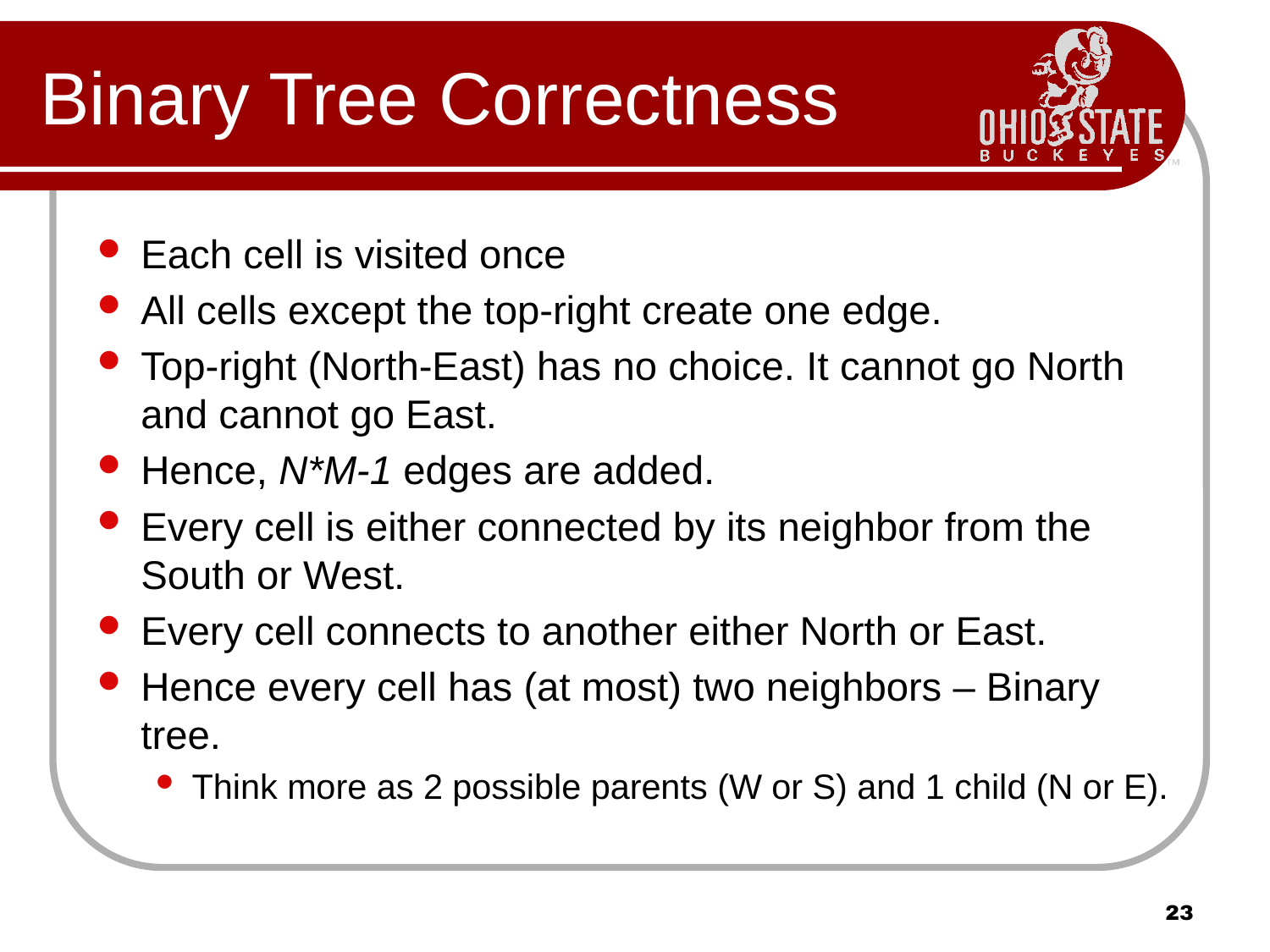

# Binary Tree Correctness
Each cell is visited once
All cells except the top-right create one edge.
Top-right (North-East) has no choice. It cannot go North and cannot go East.
Hence, N*M-1 edges are added.
Every cell is either connected by its neighbor from the South or West.
Every cell connects to another either North or East.
Hence every cell has (at most) two neighbors – Binary tree.
Think more as 2 possible parents (W or S) and 1 child (N or E).

23